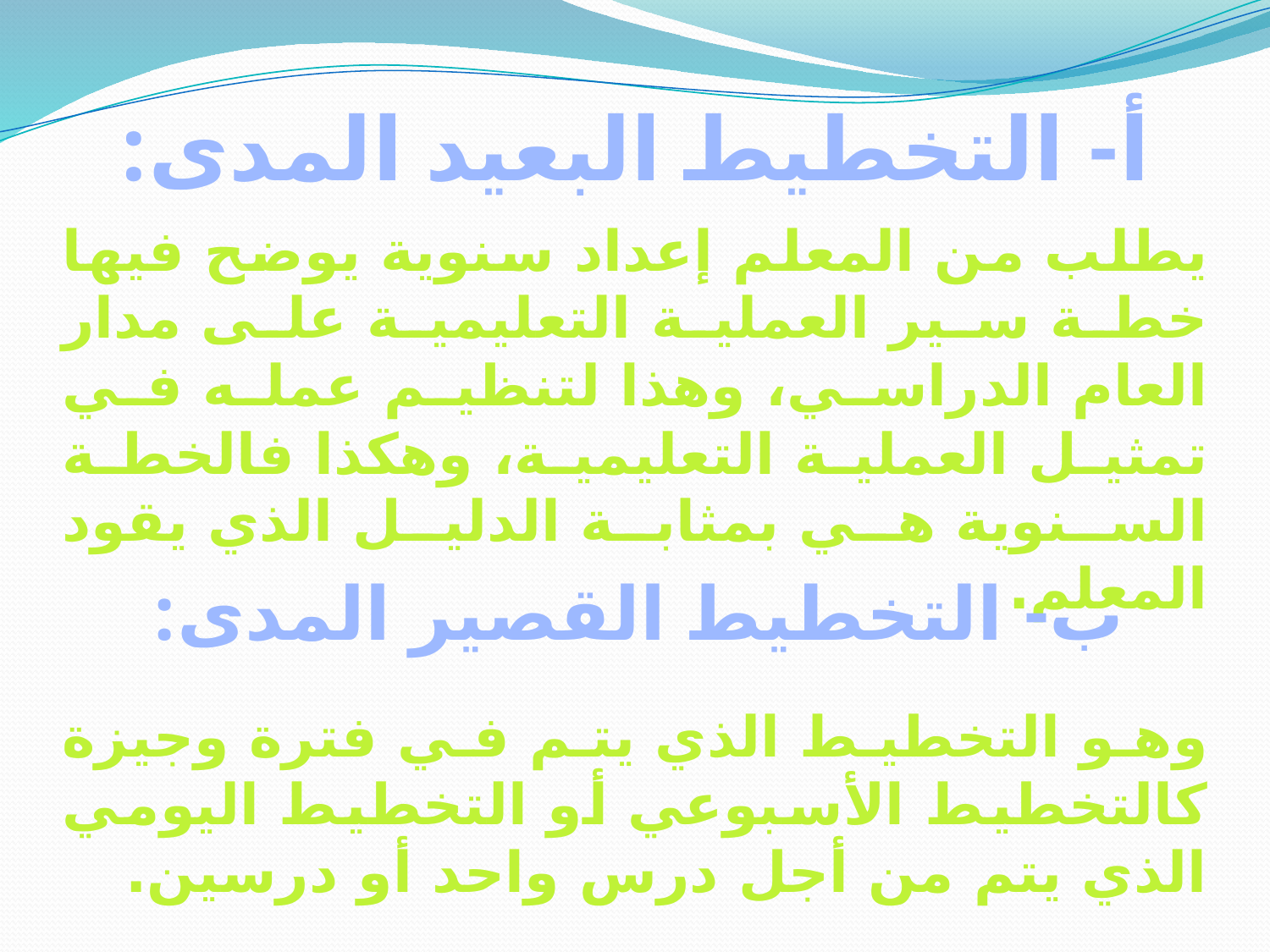

# أ- التخطيط البعيد المدى:
يطلب من المعلم إعداد سنوية يوضح فيها خطة سير العملية التعليمية على مدار العام الدراسي، وهذا لتنظيم عمله في تمثيل العملية التعليمية، وهكذا فالخطة السنوية هي بمثابة الدليل الذي يقود المعلم.
ب- التخطيط القصير المدى:
وهو التخطيط الذي يتم في فترة وجيزة كالتخطيط الأسبوعي أو التخطيط اليومي الذي يتم من أجل درس واحد أو درسين.